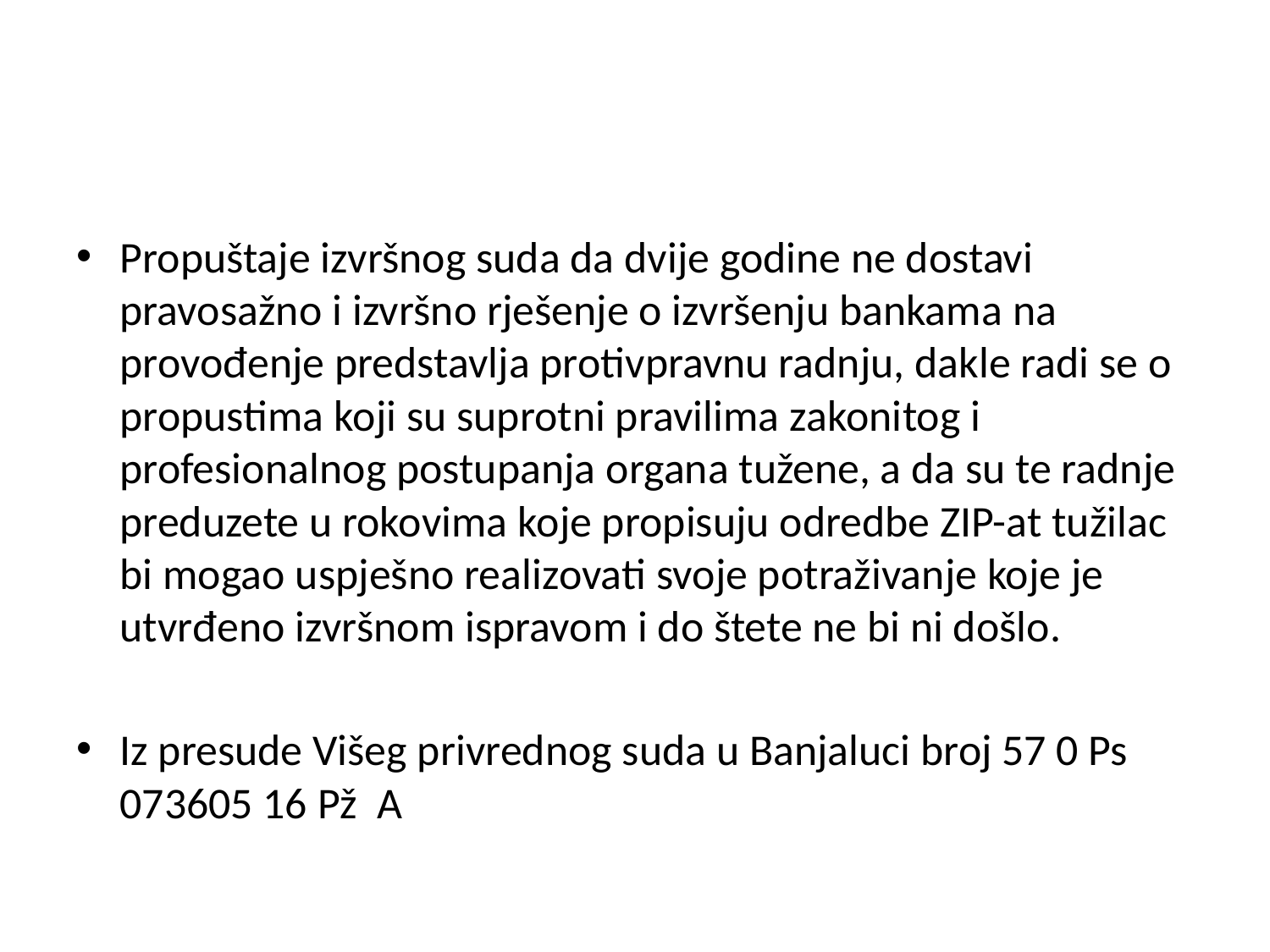

#
Propuštaje izvršnog suda da dvije godine ne dostavi pravosažno i izvršno rješenje o izvršenju bankama na provođenje predstavlja protivpravnu radnju, dakle radi se o propustima koji su suprotni pravilima zakonitog i profesionalnog postupanja organa tužene, a da su te radnje preduzete u rokovima koje propisuju odredbe ZIP-at tužilac bi mogao uspješno realizovati svoje potraživanje koje je utvrđeno izvršnom ispravom i do štete ne bi ni došlo.

Iz presude Višeg privrednog suda u Banjaluci broj 57 0 Ps 073605 16 Pž  A